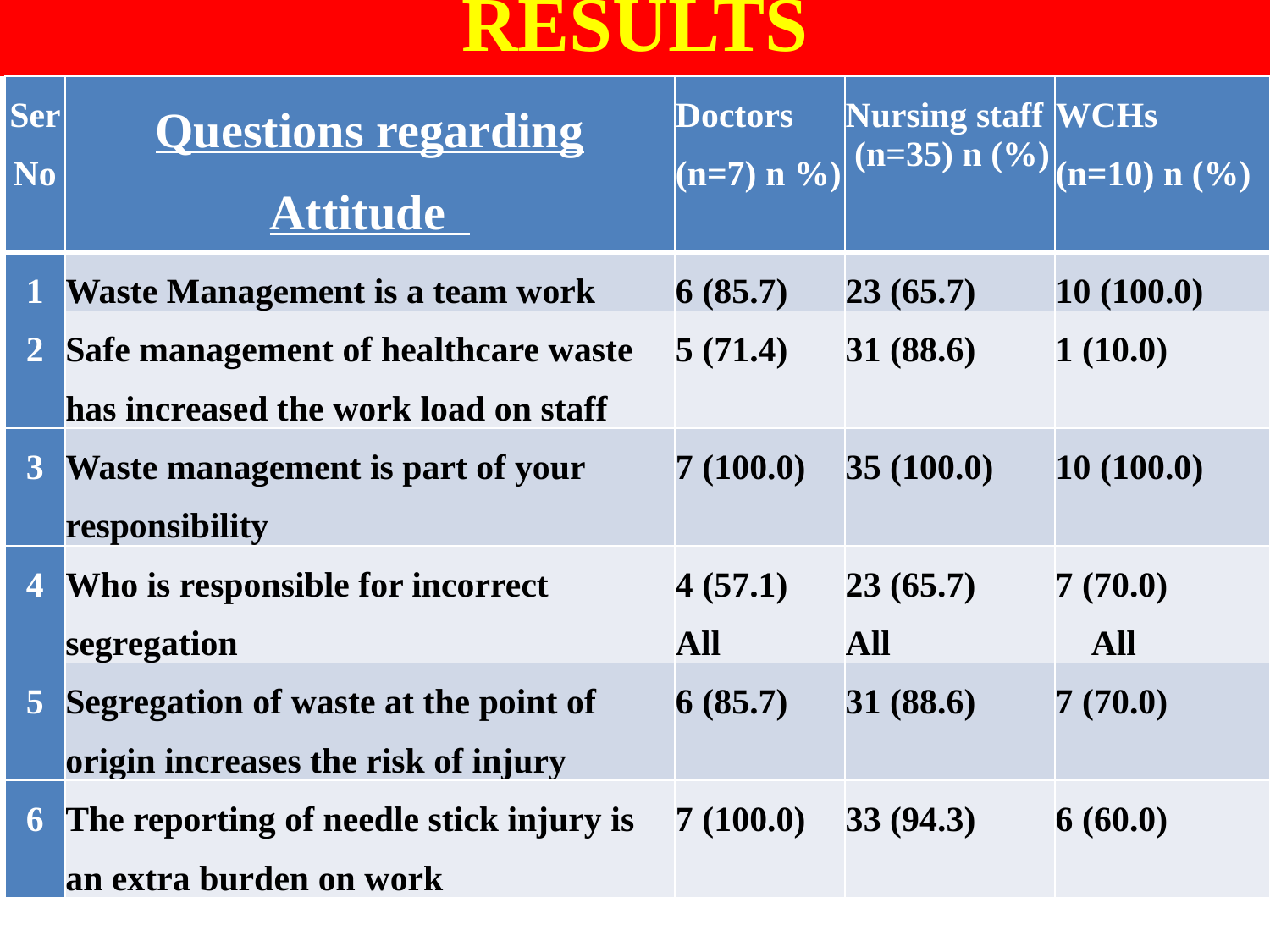

RESULTS
| Ser No | Questions regarding Attitude | Doctors (n=7) n %) | Nursing staff (n=35) n (%) | WCHs (n=10) n (%) |
| --- | --- | --- | --- | --- |
| 1 | Waste Management is a team work | 6 (85.7) | 23 (65.7) | 10 (100.0) |
| 2 | Safe management of healthcare waste has increased the work load on staff | 5 (71.4) | 31 (88.6) | 1 (10.0) |
| 3 | Waste management is part of your responsibility | 7 (100.0) | 35 (100.0) | 10 (100.0) |
| 4 | Who is responsible for incorrect segregation | 4 (57.1) All | 23 (65.7) All | 7 (70.0) All |
| 5 | Segregation of waste at the point of origin increases the risk of injury | 6 (85.7) | 31 (88.6) | 7 (70.0) |
| 6 | The reporting of needle stick injury is an extra burden on work | 7 (100.0) | 33 (94.3) | 6 (60.0) |